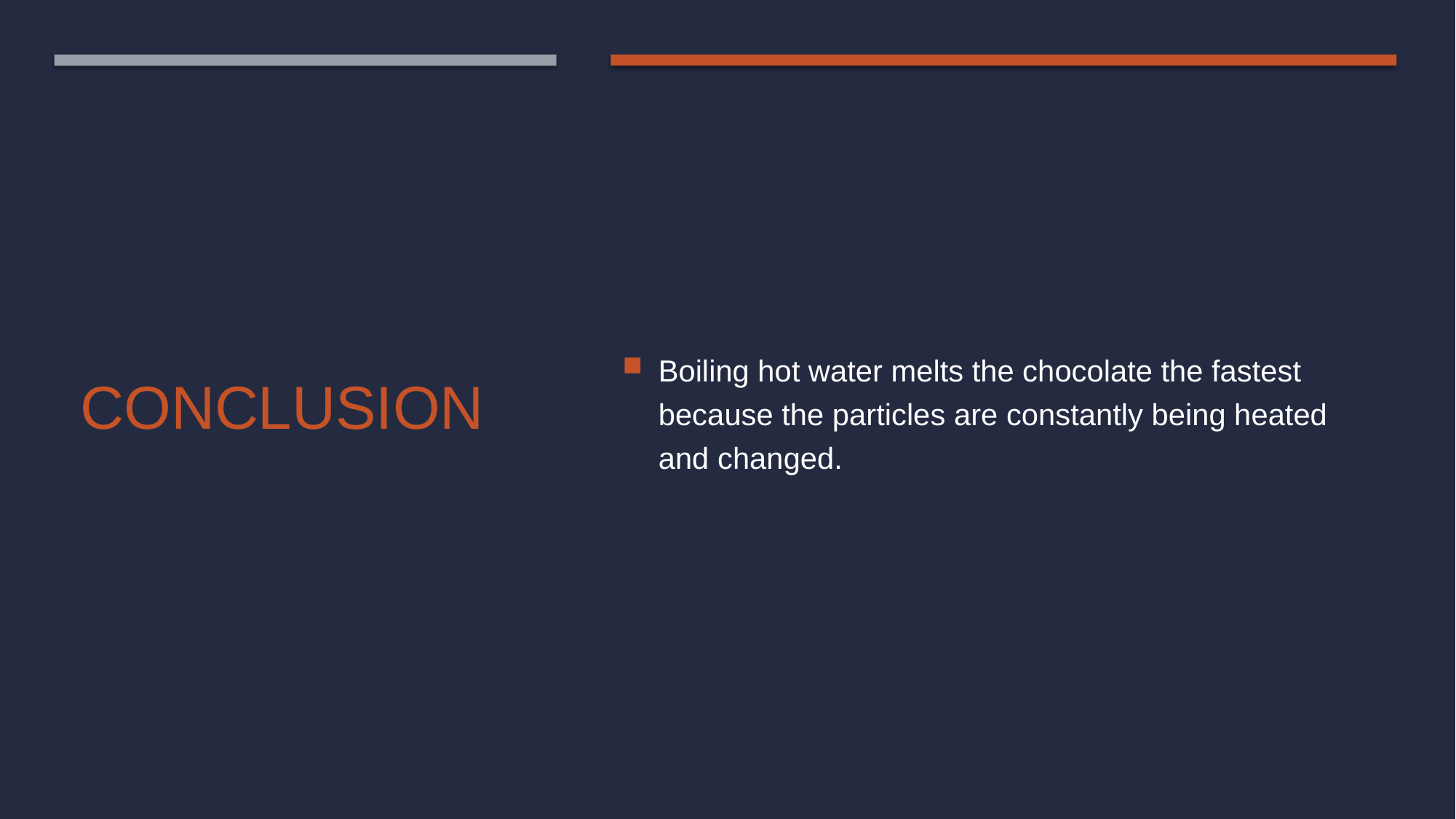

Boiling hot water melts the chocolate the fastest because the particles are constantly being heated and changed.
# conclusion